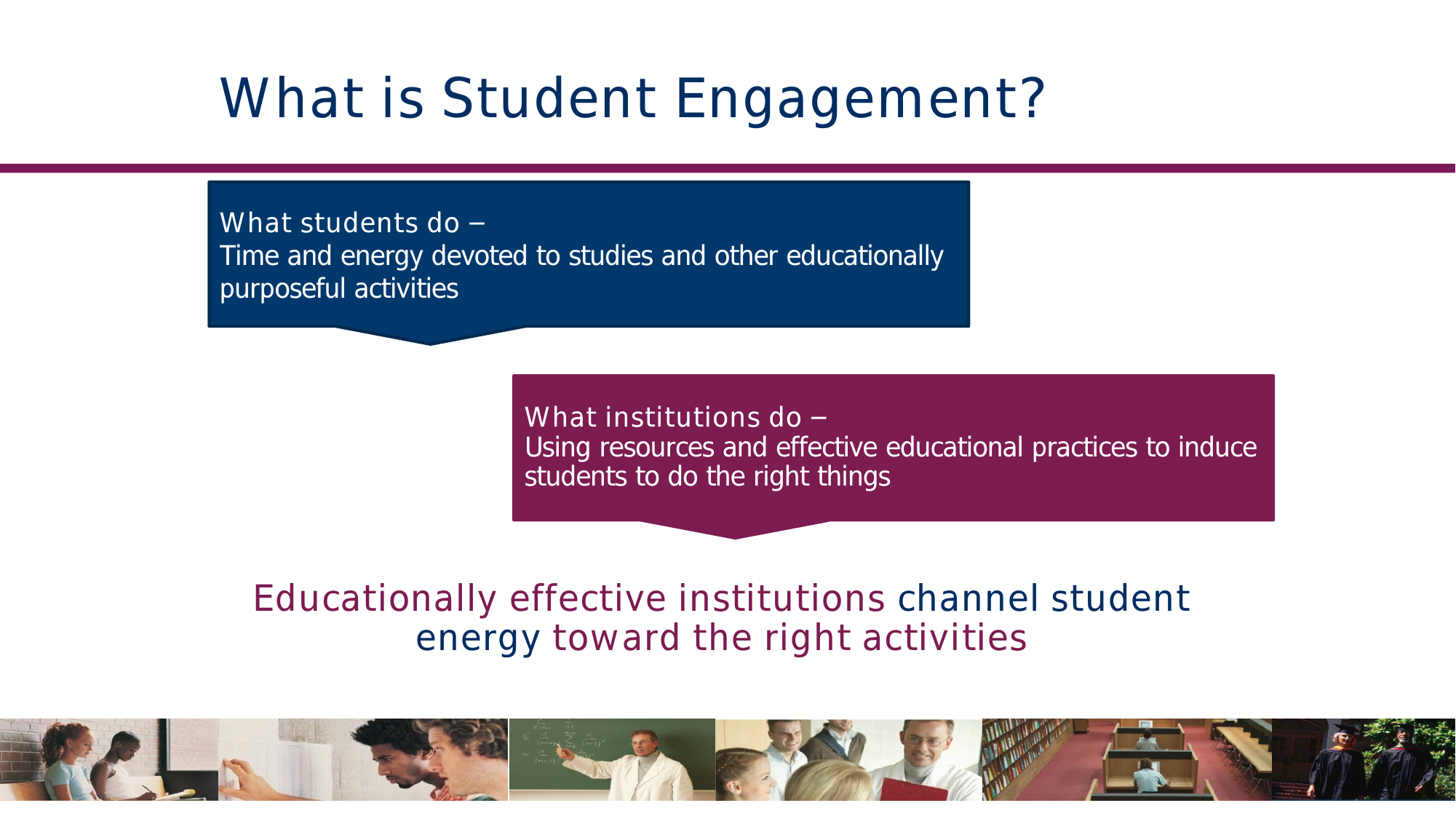

# What is Student Engagement?
What students do –
Time and energy devoted to studies and other educationally purposeful activities
What institutions do –
Using resources and effective educational practices to induce students to do the right things
Educationally effective institutions channel student energy toward the right activities